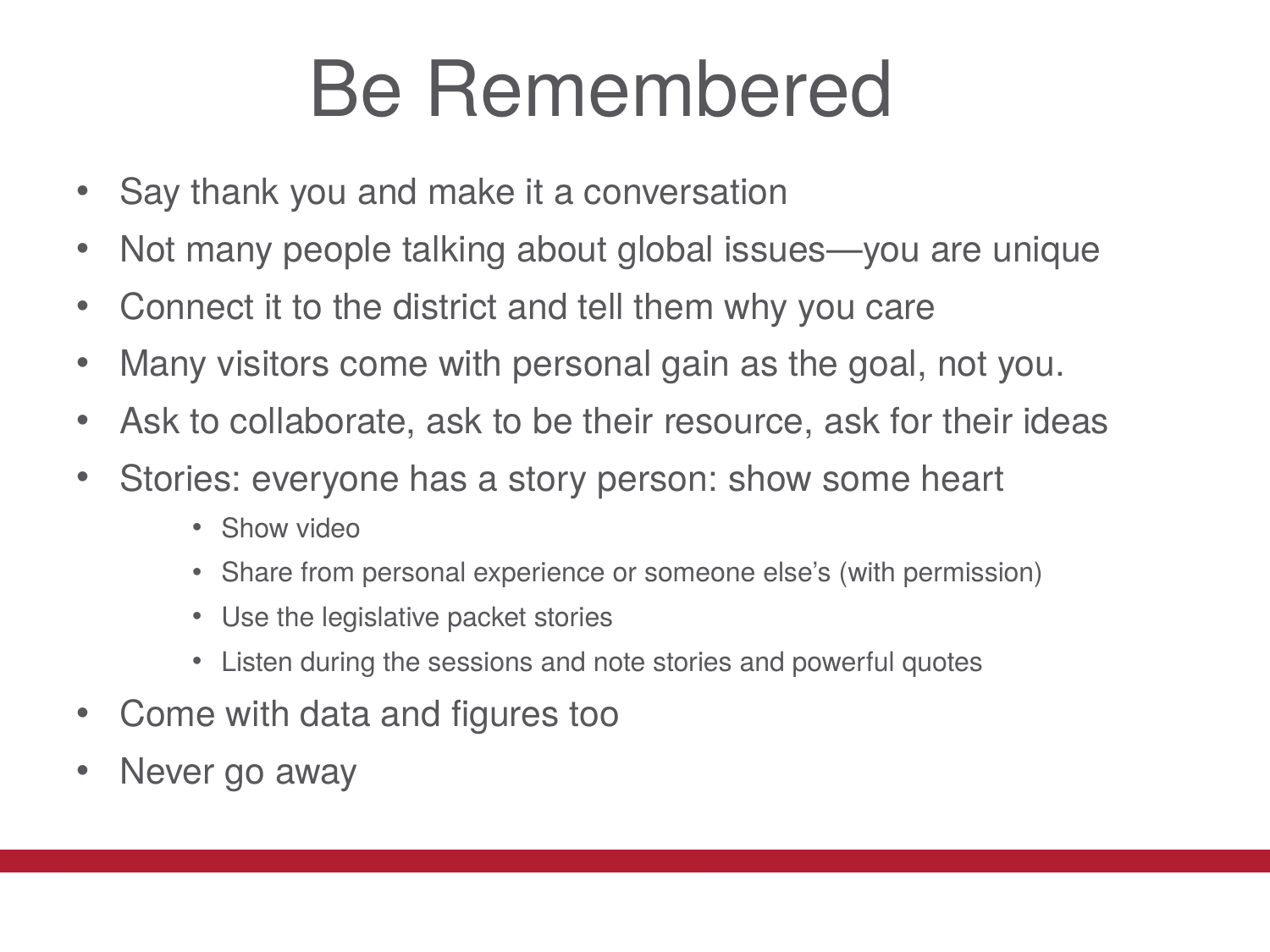

# Be Remembered
Say thank you and make it a conversation
Not many people talking about global issues—you are unique
Connect it to the district and tell them why you care
Many visitors come with personal gain as the goal, not you.
Ask to collaborate, ask to be their resource, ask for their ideas
Stories: everyone has a story person: show some heart
Show video
Share from personal experience or someone else’s (with permission)
Use the legislative packet stories
Listen during the sessions and note stories and powerful quotes
Come with data and figures too
Never go away